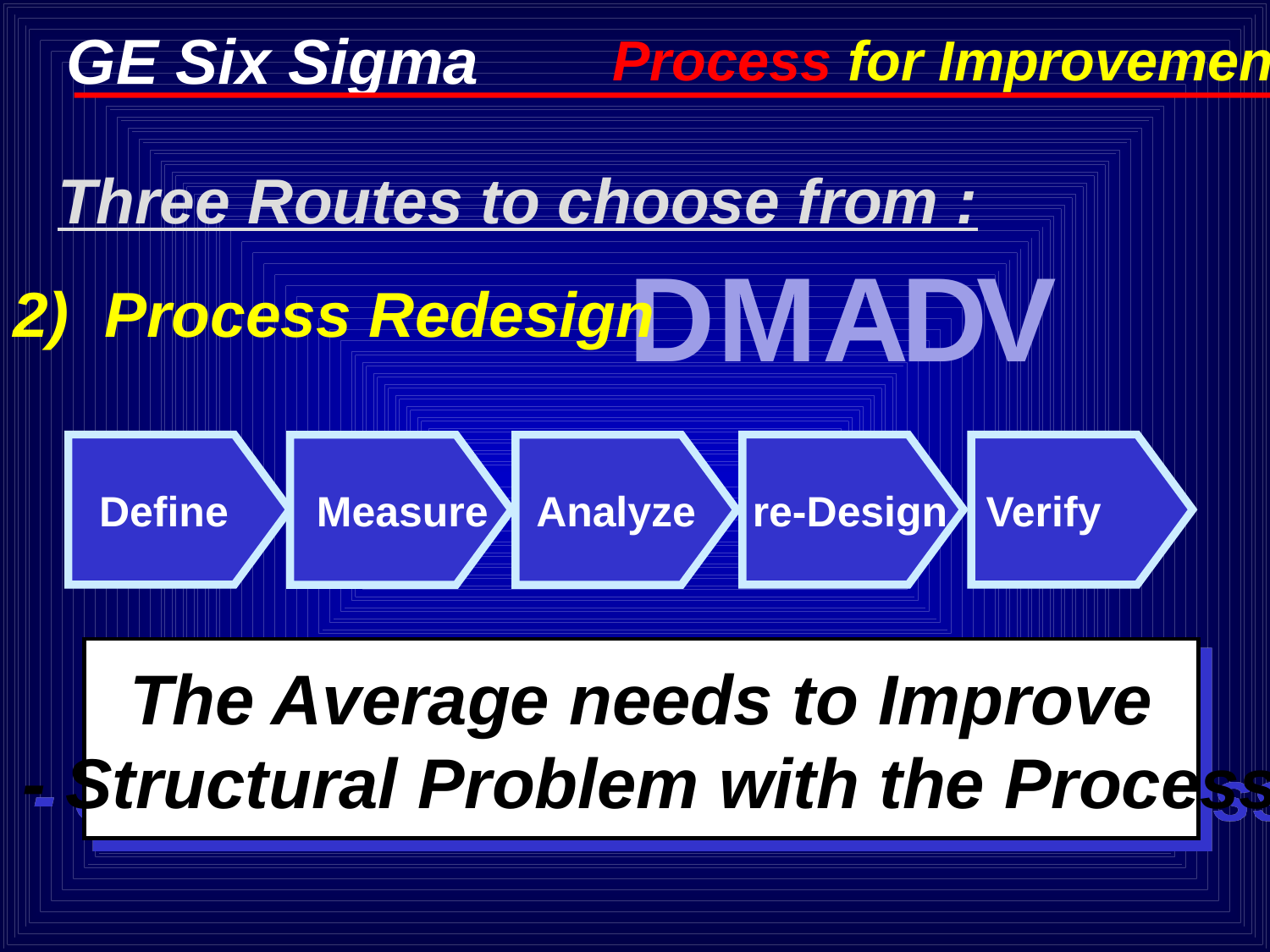

Process for Improvement
Three Routes to choose from :
D
M
A
D
V
2)  Process Redesign

Define

re-Design

Verify

Measure

Analyze
The Average needs to Improve
 - Structural Problem with the Process